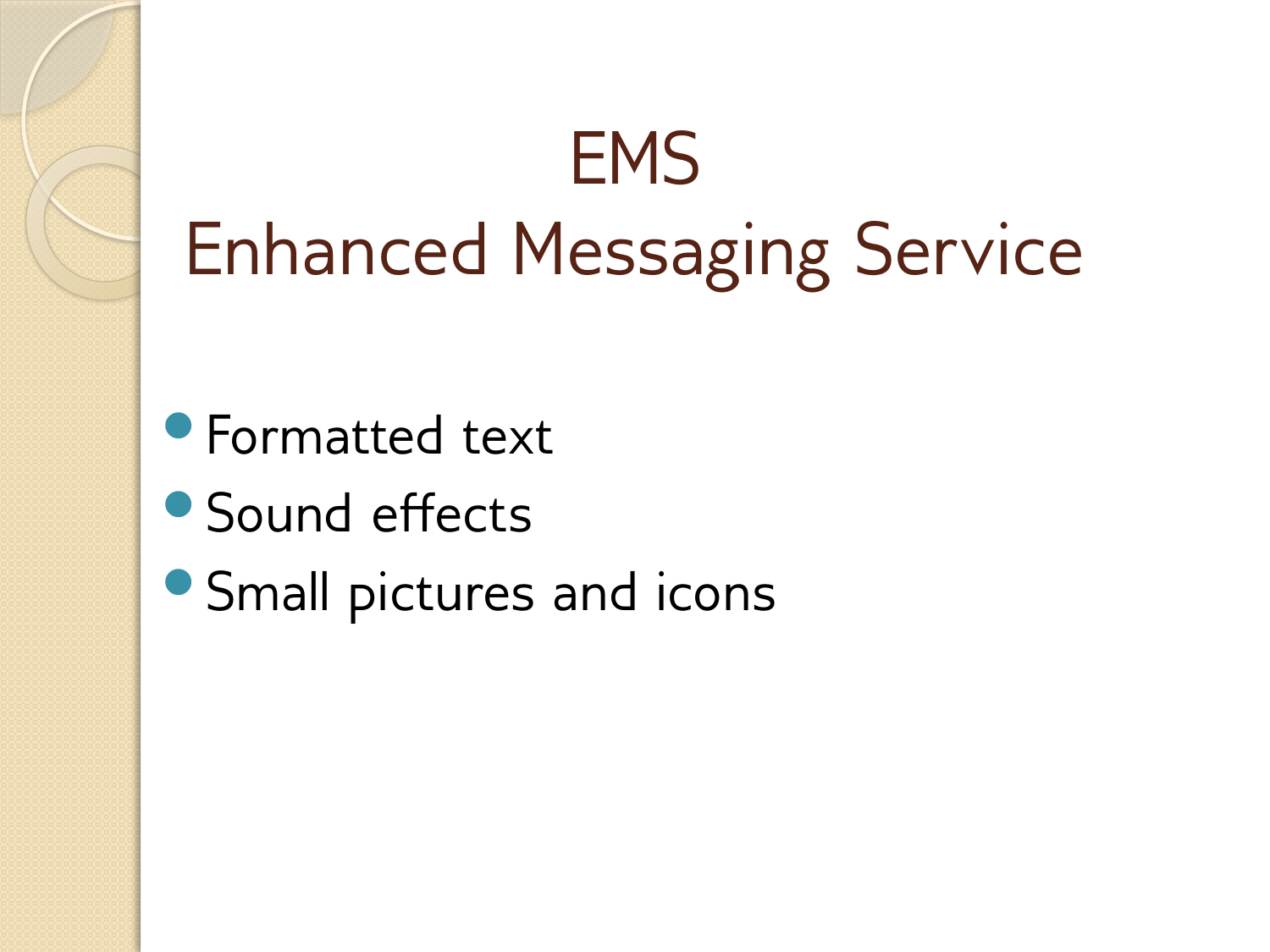

# EMS Enhanced Messaging Service
Formatted text
Sound effects
Small pictures and icons